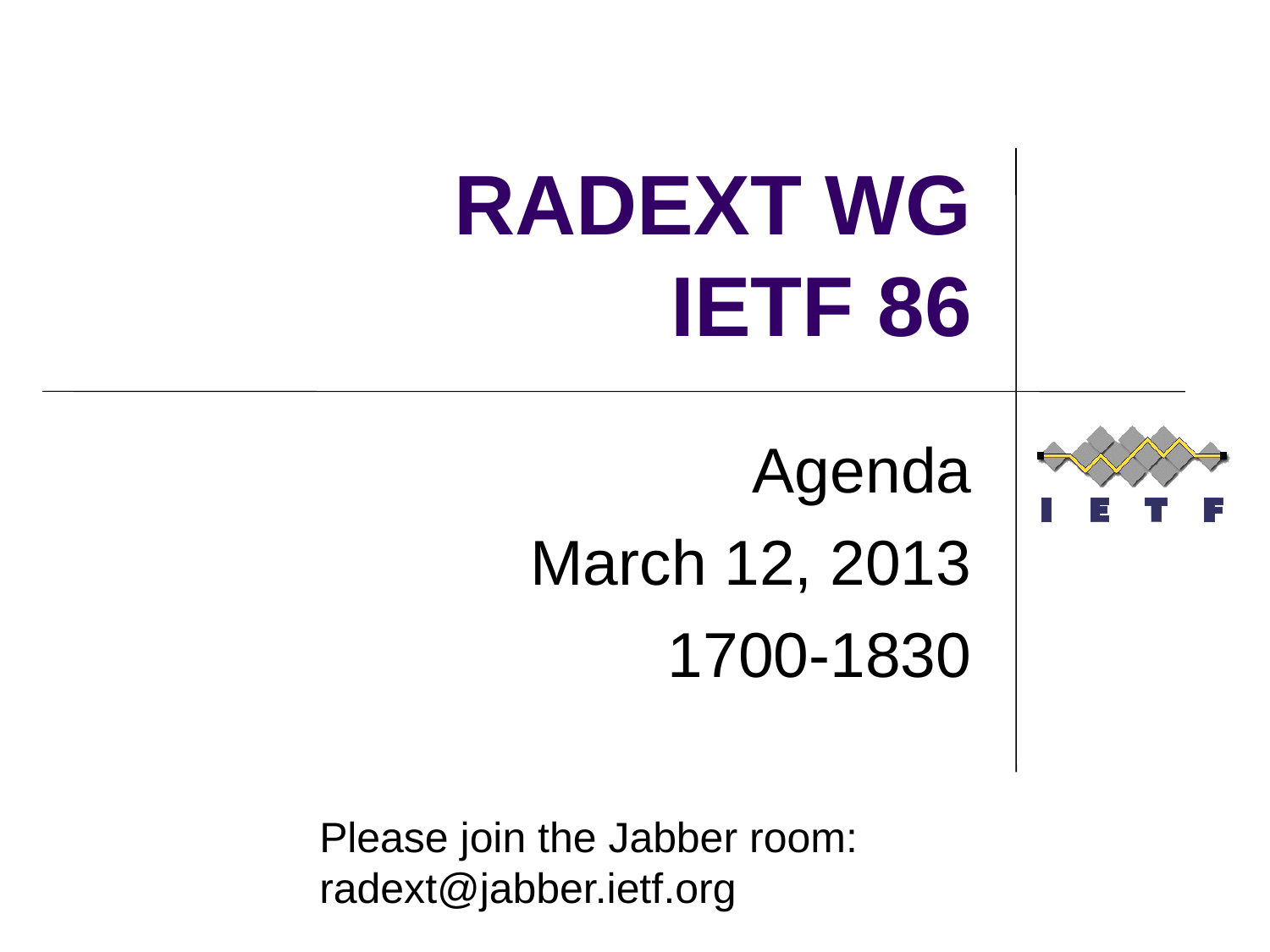

RADEXT WG
IETF 86
Agenda
March 12, 2013
1700-1830

Please join the Jabber room:
radext@jabber.ietf.org